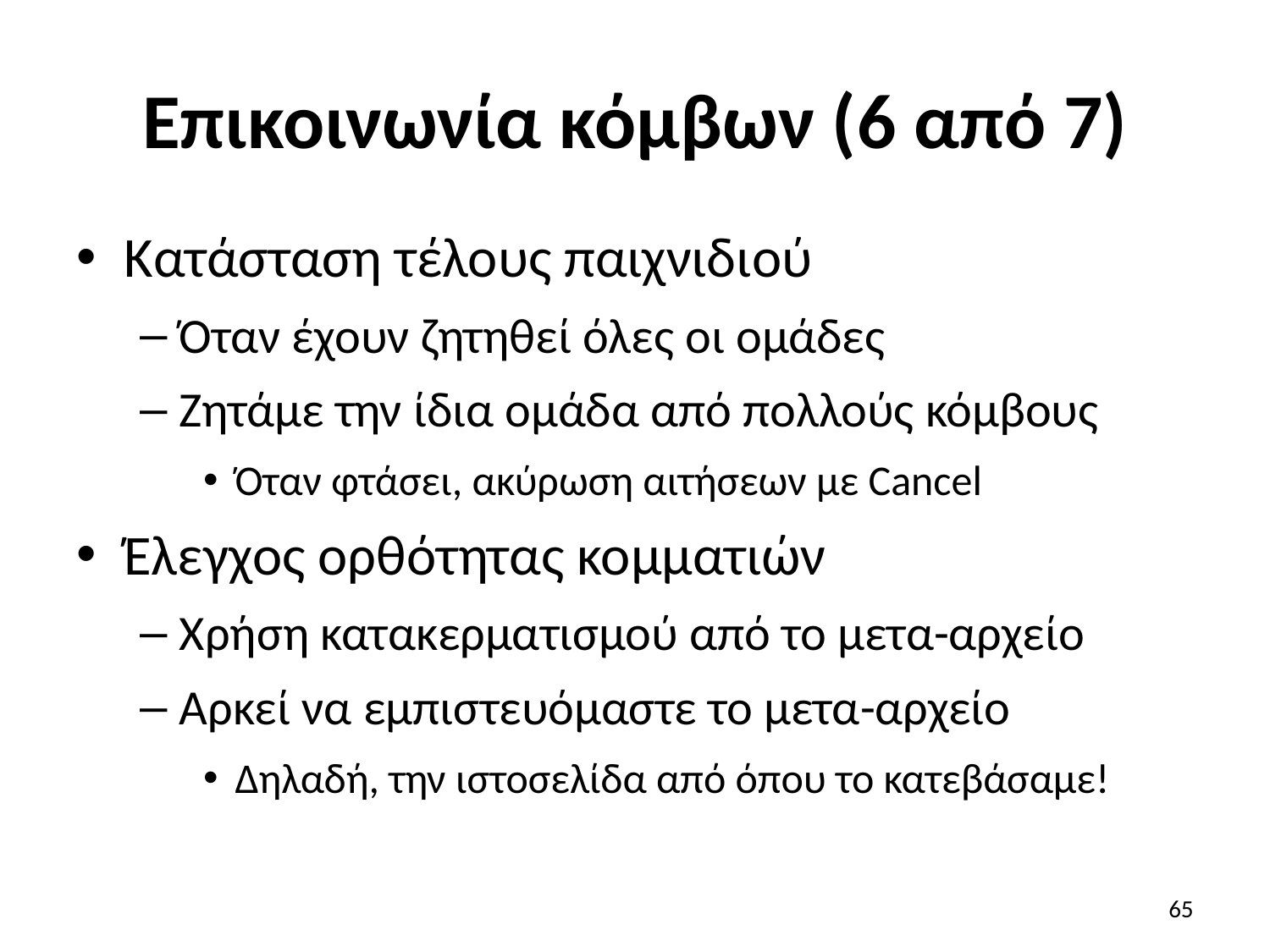

# Επικοινωνία κόμβων (6 από 7)
Κατάσταση τέλους παιχνιδιού
Όταν έχουν ζητηθεί όλες οι ομάδες
Ζητάμε την ίδια ομάδα από πολλούς κόμβους
Όταν φτάσει, ακύρωση αιτήσεων με Cancel
Έλεγχος ορθότητας κομματιών
Χρήση κατακερματισμού από το μετα-αρχείο
Αρκεί να εμπιστευόμαστε το μετα-αρχείο
Δηλαδή, την ιστοσελίδα από όπου το κατεβάσαμε!

65